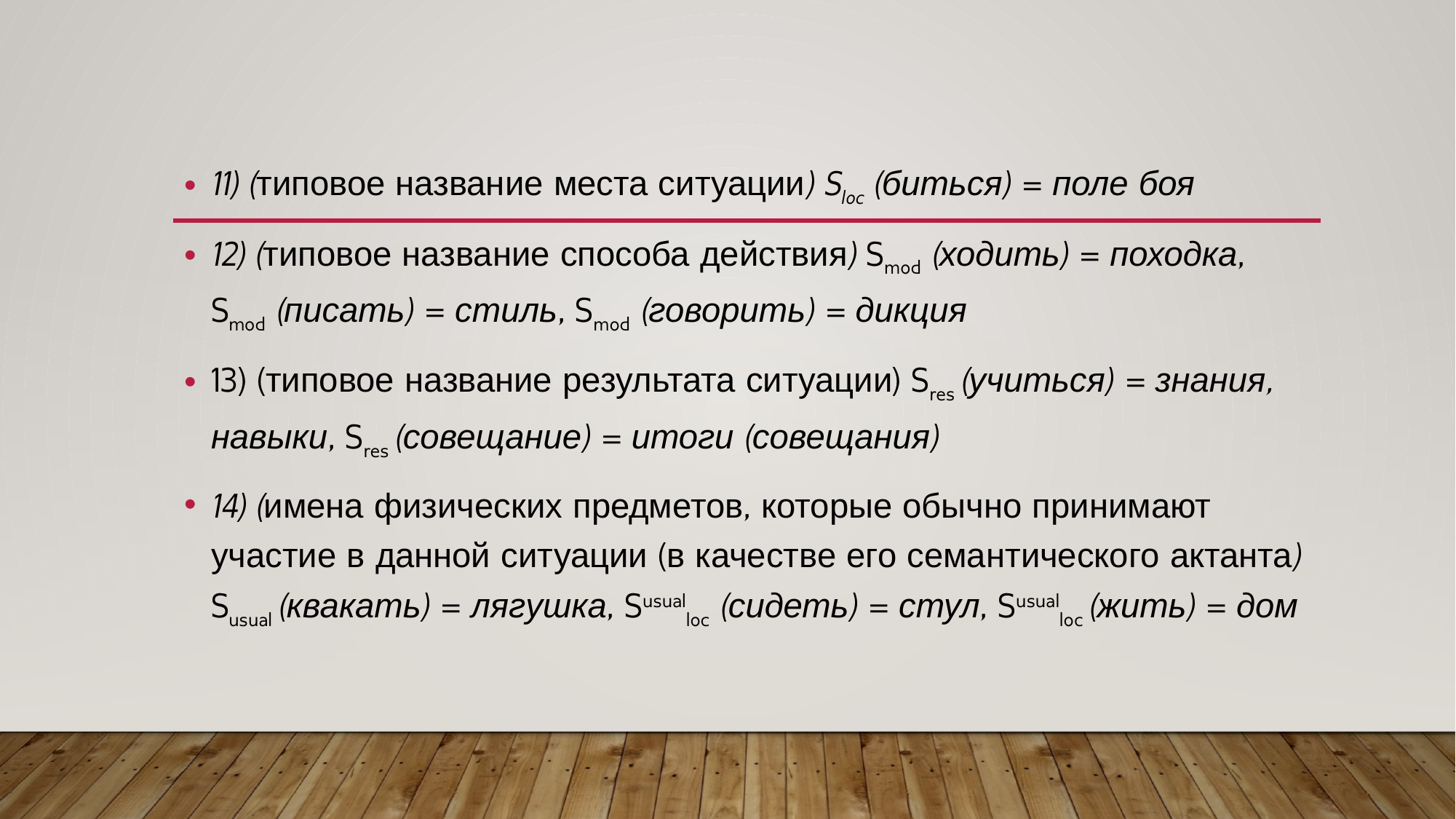

11) (типовое название места ситуации) Sloc (биться) = поле боя
12) (типовое название способа действия) Smod (ходить) = походка, Smod (писать) = стиль, Smod (говорить) = дикция
13) (типовое название результата ситуации) Sres (учиться) = знания, навыки, Sres (совещание) = итоги (совещания)
14) (имена физических предметов, которые обычно принимают участие в данной ситуации (в качестве его семантического актанта) Susual (квакать) = лягушка, Susualloc (сидеть) = стул, Susualloc (жить) = дом